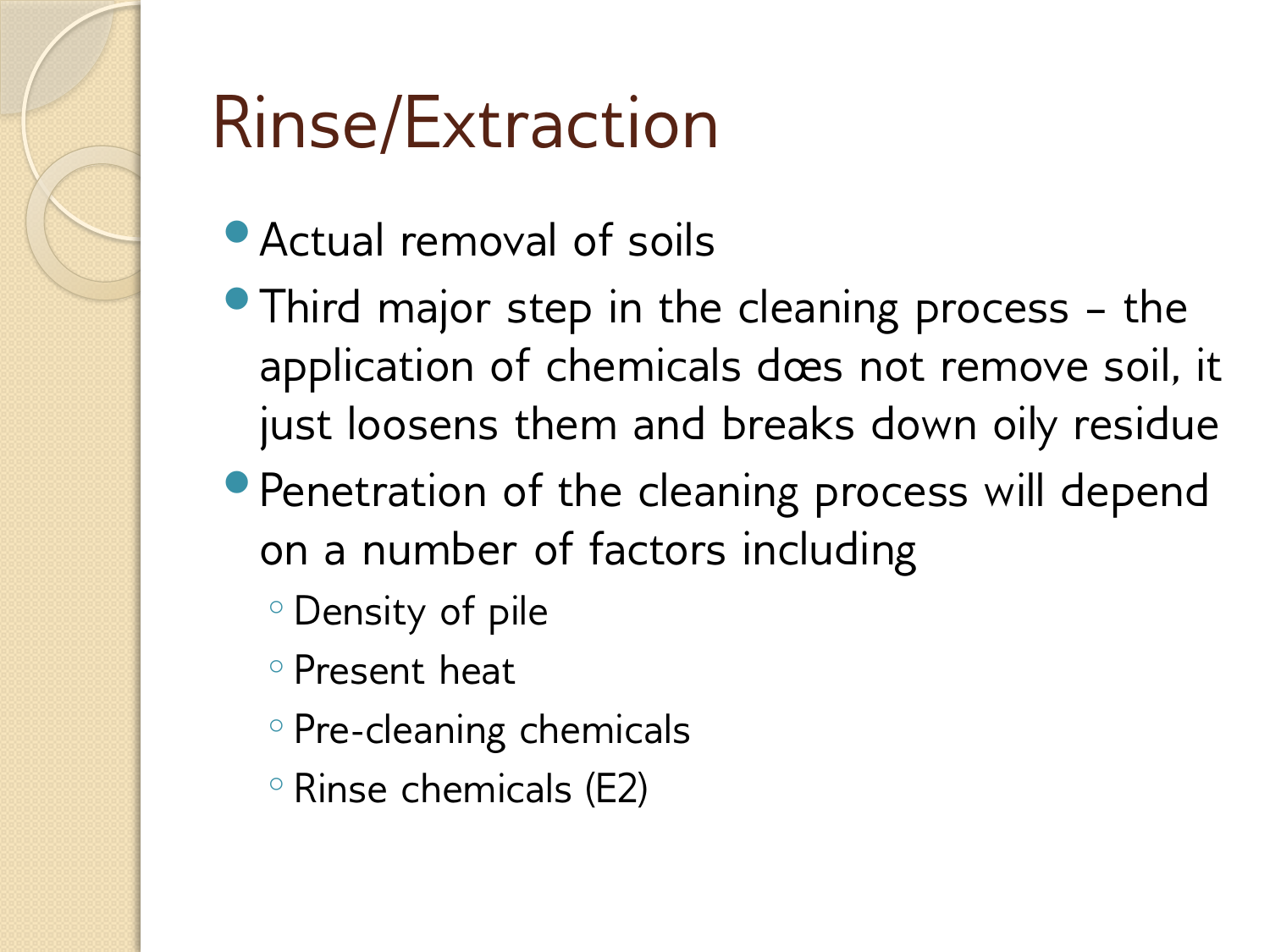

# Rinse/Extraction
Actual removal of soils
Third major step in the cleaning process – the application of chemicals does not remove soil, it just loosens them and breaks down oily residue
Penetration of the cleaning process will depend on a number of factors including
Density of pile
Present heat
Pre-cleaning chemicals
Rinse chemicals (E2)